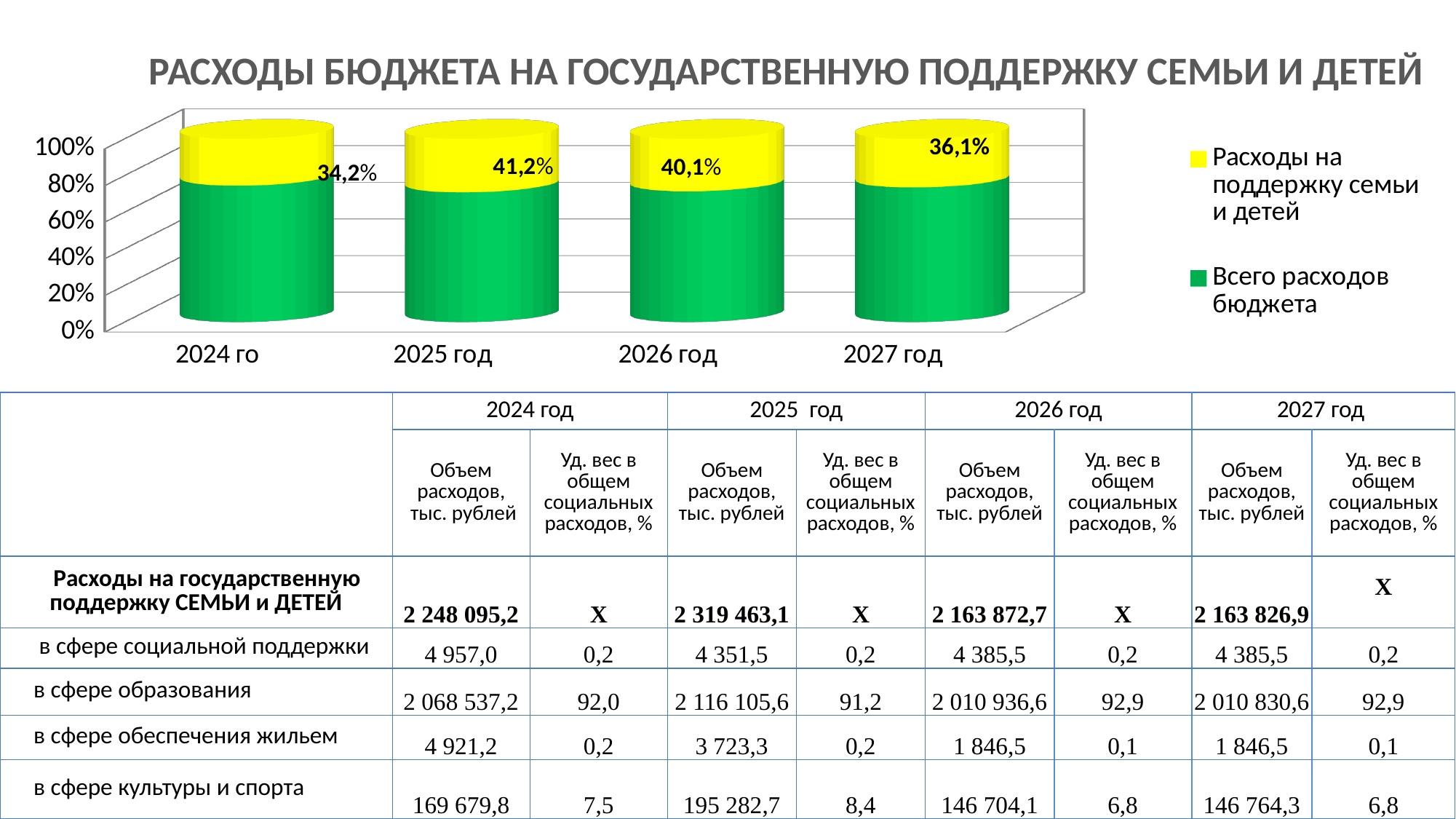

# РАСХОДЫ БЮДЖЕТА НА ГОСУДАРСТВЕННУЮ ПОДДЕРЖКУ СЕМЬИ И ДЕТЕЙ

[unsupported chart]

34,2%
|  | 2024 год |  | 2025 год |  | 2026 год |  | 2027 год |  |
| --- | --- | --- | --- | --- | --- | --- | --- | --- |
|  | Объем расходов, тыс. рублей | Уд. вес в общем социальных расходов, % | Объем расходов, тыс. рублей | Уд. вес в общем социальных расходов, % | Объем расходов, тыс. рублей | Уд. вес в общем социальных расходов, % | Объем расходов, тыс. рублей | Уд. вес в общем социальных расходов, % |
| Расходы на государственную поддержку СЕМЬИ и ДЕТЕЙ | 2 248 095,2 | Х | 2 319 463,1 | Х | 2 163 872,7 | Х | 2 163 826,9 | Х |
| в сфере социальной поддержки | 4 957,0 | 0,2 | 4 351,5 | 0,2 | 4 385,5 | 0,2 | 4 385,5 | 0,2 |
| в сфере образования | 2 068 537,2 | 92,0 | 2 116 105,6 | 91,2 | 2 010 936,6 | 92,9 | 2 010 830,6 | 92,9 |
| в сфере обеспечения жильем | 4 921,2 | 0,2 | 3 723,3 | 0,2 | 1 846,5 | 0,1 | 1 846,5 | 0,1 |
| в сфере культуры и спорта | 169 679,8 | 7,5 | 195 282,7 | 8,4 | 146 704,1 | 6,8 | 146 764,3 | 6,8 |